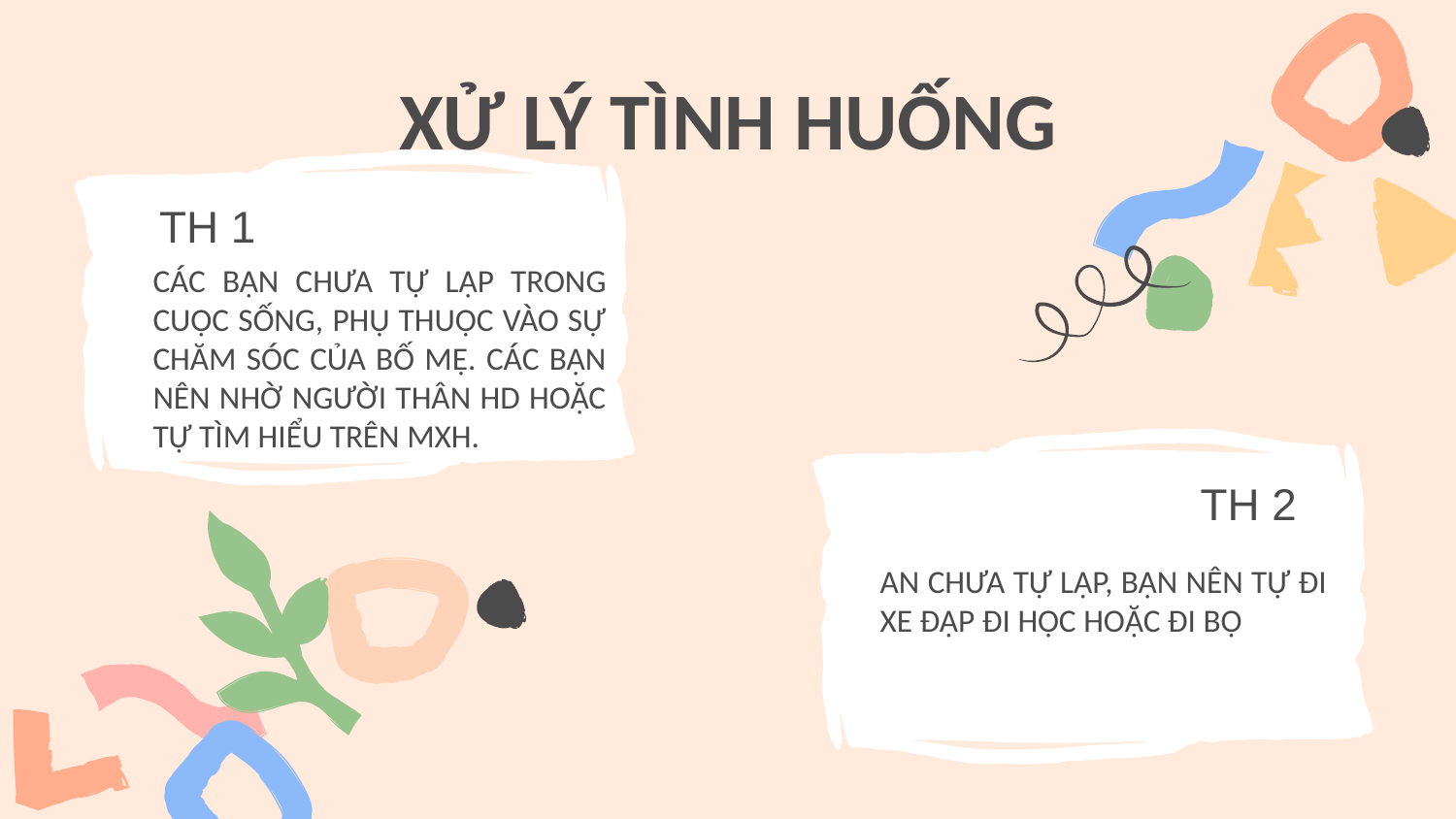

# XỬ LÝ TÌNH HUỐNG
TH 1
CÁC BẠN CHƯA TỰ LẬP TRONG CUỘC SỐNG, PHỤ THUỘC VÀO SỰ CHĂM SÓC CỦA BỐ MẸ. CÁC BẠN NÊN NHỜ NGƯỜI THÂN HD HOẶC TỰ TÌM HIỂU TRÊN MXH.
TH 2
AN CHƯA TỰ LẬP, BẠN NÊN TỰ ĐI XE ĐẠP ĐI HỌC HOẶC ĐI BỘ